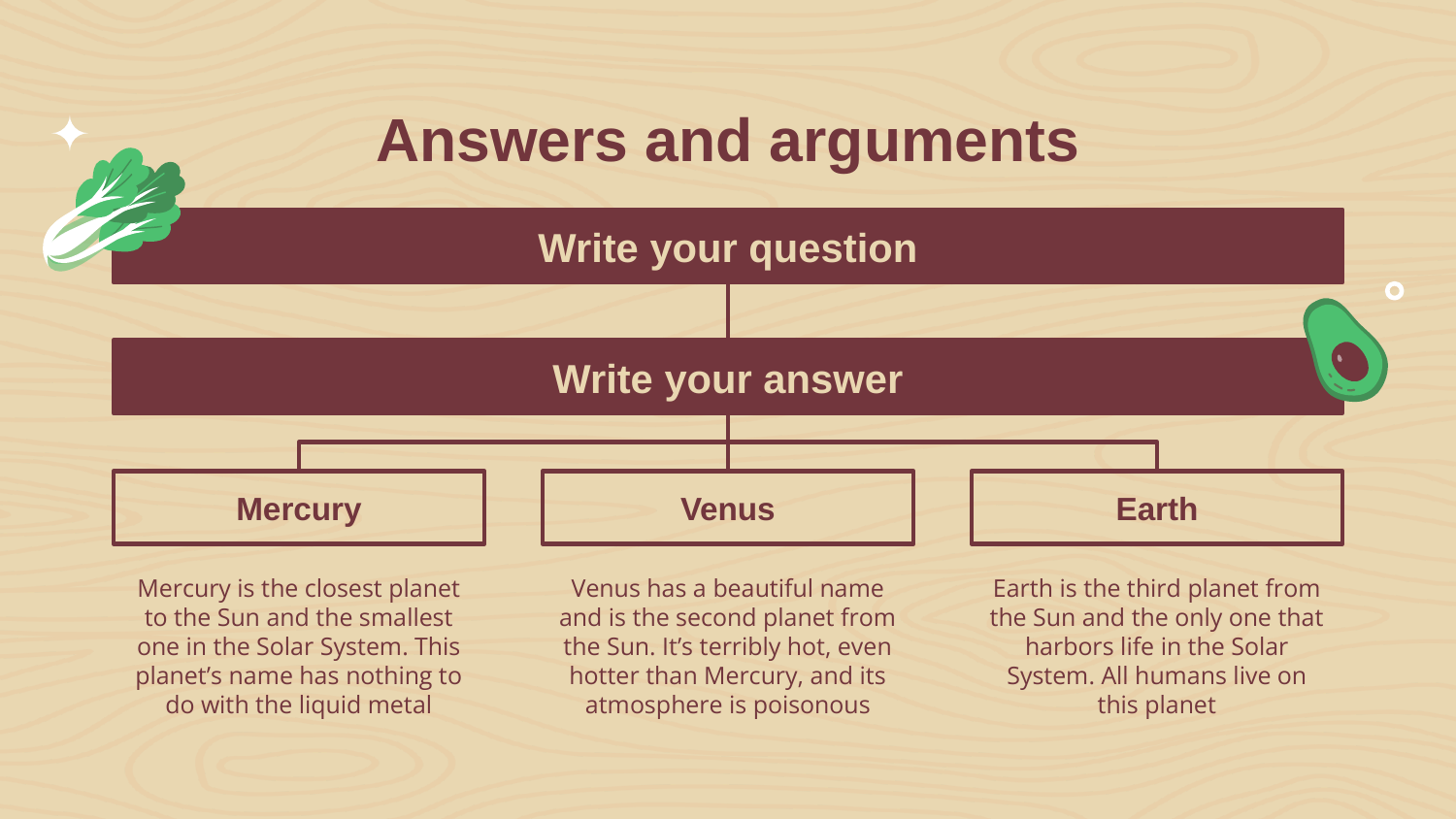

# Answers and arguments

Write your question

Write your answer
Mercury
Venus
Earth
Mercury is the closest planet to the Sun and the smallest one in the Solar System. This planet’s name has nothing to do with the liquid metal
Venus has a beautiful name and is the second planet from the Sun. It’s terribly hot, even hotter than Mercury, and its atmosphere is poisonous
Earth is the third planet from the Sun and the only one that harbors life in the Solar System. All humans live on this planet